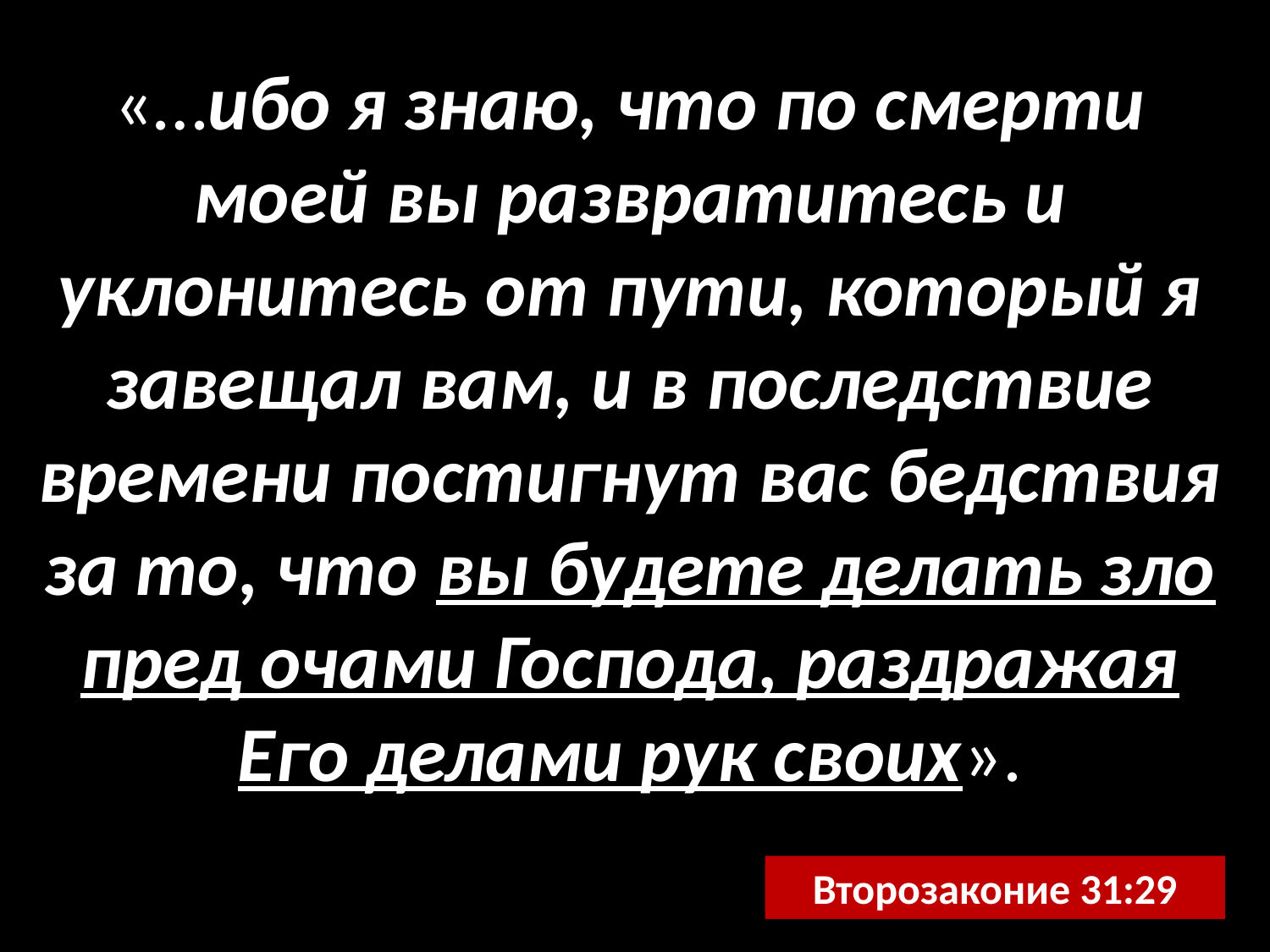

«…ибо я знаю, что по смерти моей вы развратитесь и уклонитесь от пути, который я завещал вам, и в последствие времени постигнут вас бедствия за то, что вы будете делать зло пред очами Господа, раздражая Его делами рук своих».
Второзаконие 31:29